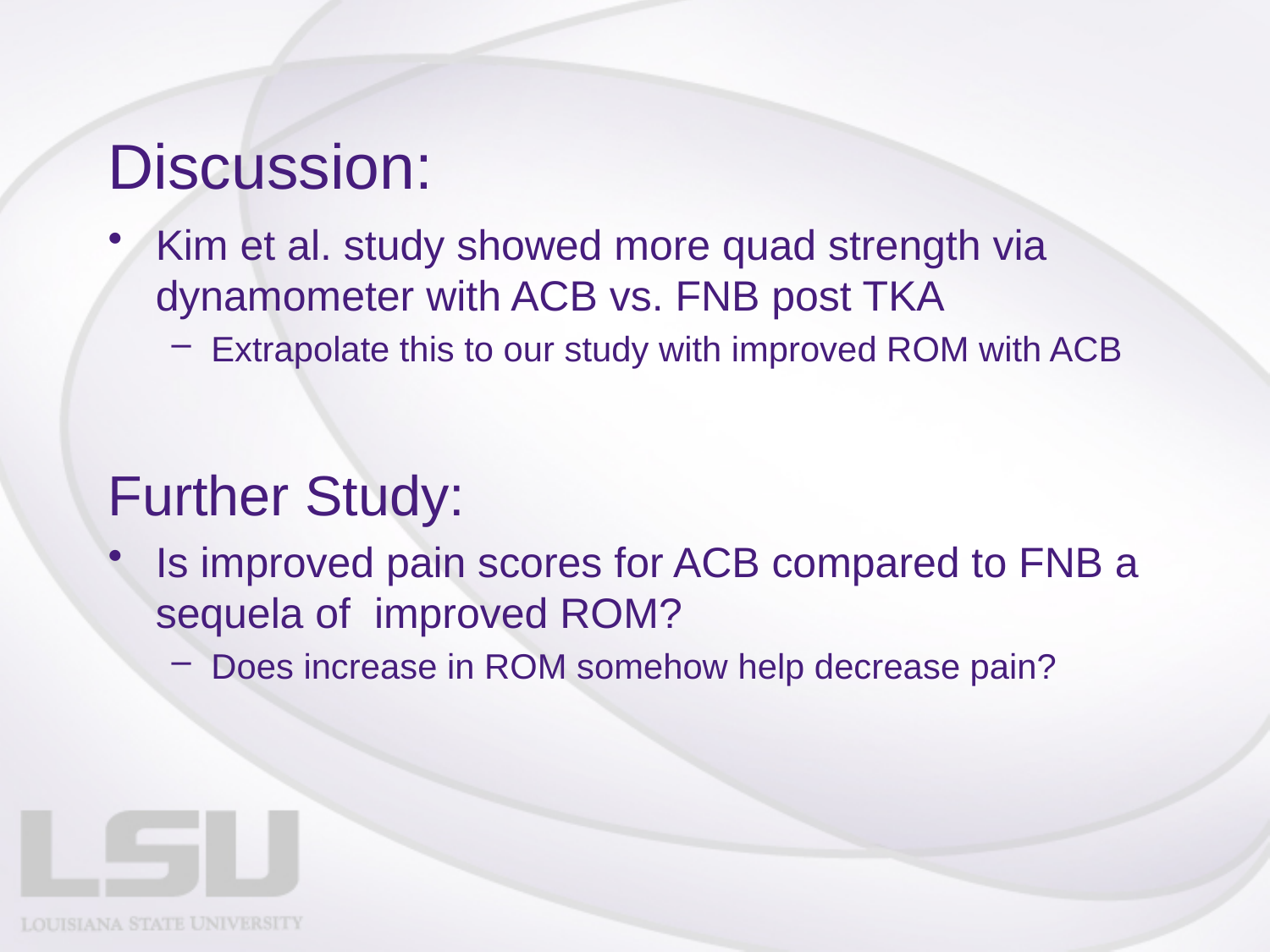

# Discussion:
Kim et al. study showed more quad strength via dynamometer with ACB vs. FNB post TKA
Extrapolate this to our study with improved ROM with ACB

Further Study:
Is improved pain scores for ACB compared to FNB a sequela of  improved ROM?
Does increase in ROM somehow help decrease pain?